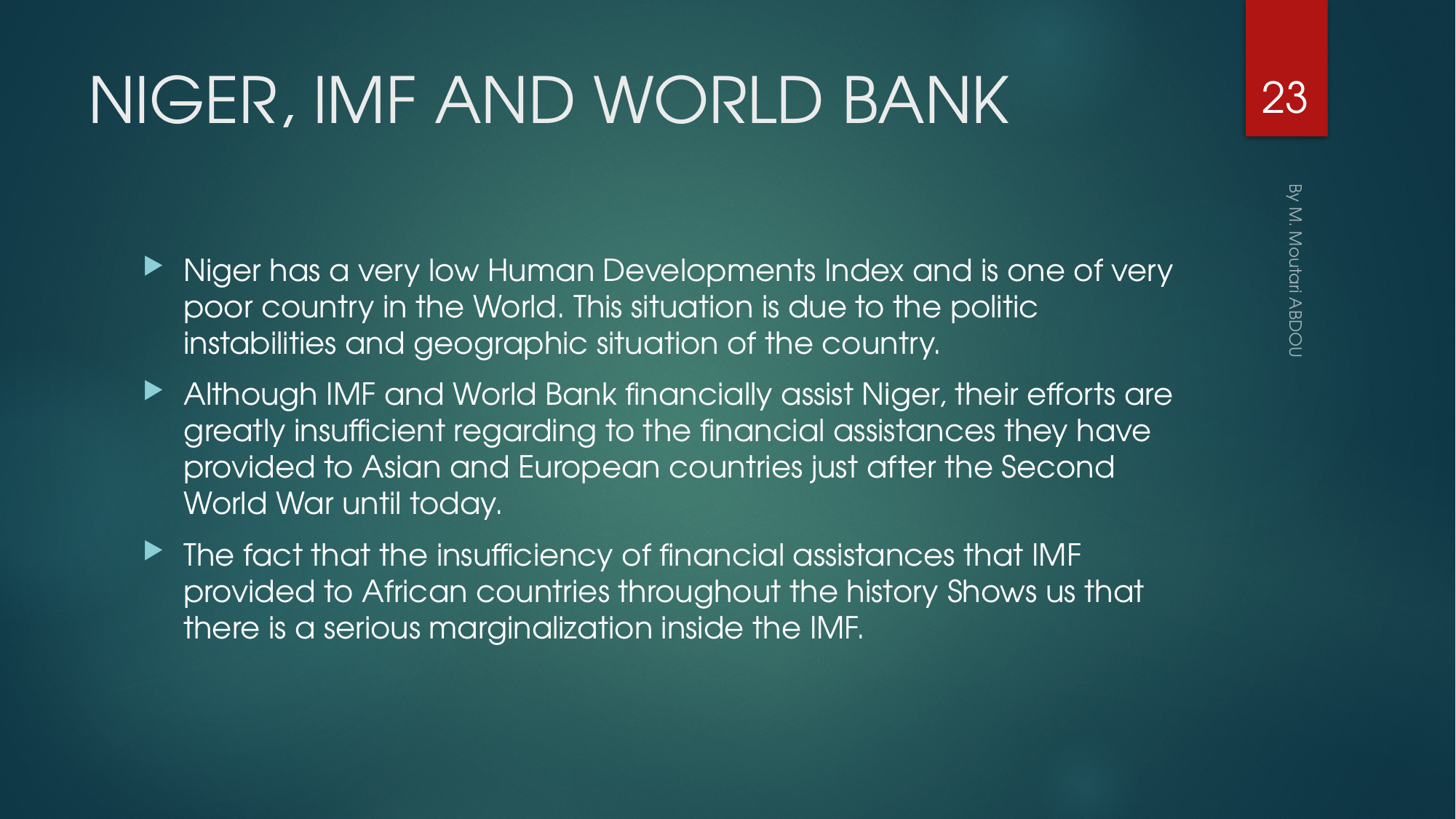

23
# NIGER, IMF AND WORLD BANK
Niger has a very low Human Developments Index and is one of very poor country in the World. This situation is due to the politic instabilities and geographic situation of the country.
Although IMF and World Bank financially assist Niger, their efforts are greatly insufficient regarding to the financial assistances they have provided to Asian and European countries just after the Second World War until today.
The fact that the insufficiency of financial assistances that IMF provided to African countries throughout the history Shows us that there is a serious marginalization inside the IMF.
By M. Moutari ABDOU